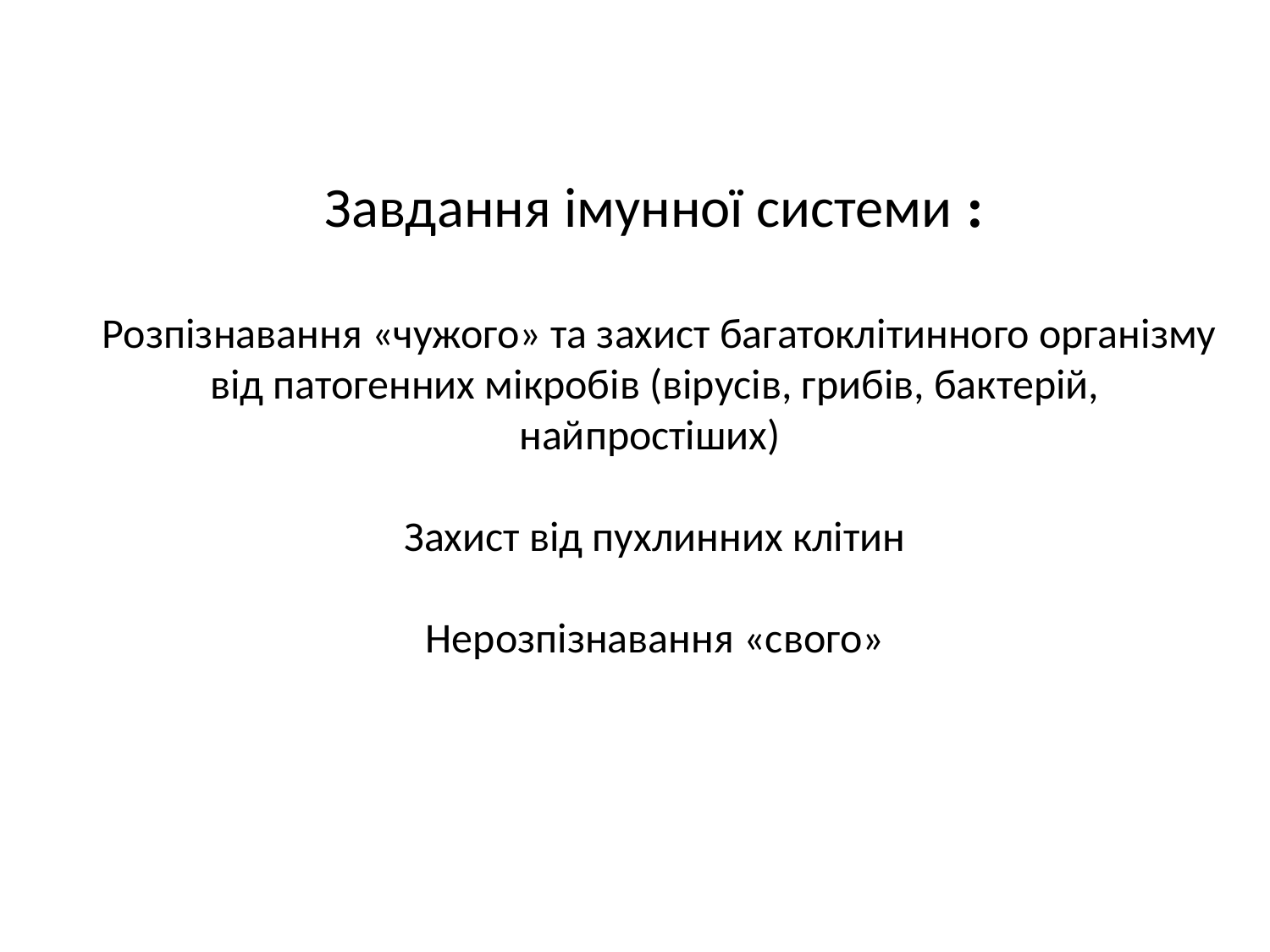

# Завдання імунної системи : Розпізнавання «чужого» та захист багатоклітинного організму від патогенних мікробів (вірусів, грибів, бактерій, найпростіших) Захист від пухлинних клітин Нерозпізнавання «свого»